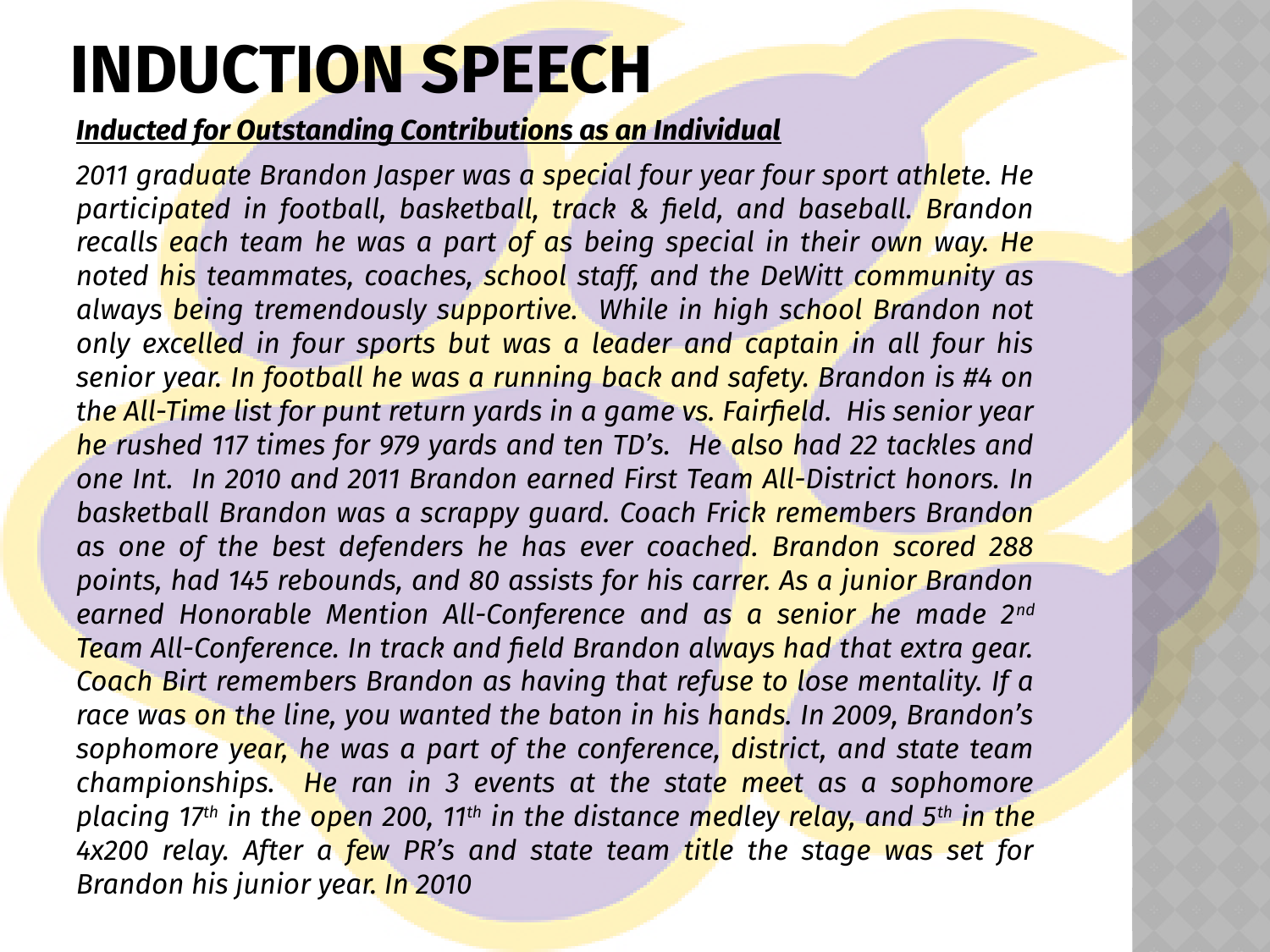

# Induction speech
Inducted for Outstanding Contributions as an Individual
2011 graduate Brandon Jasper was a special four year four sport athlete. He participated in football, basketball, track & field, and baseball. Brandon recalls each team he was a part of as being special in their own way. He noted his teammates, coaches, school staff, and the DeWitt community as always being tremendously supportive.  While in high school Brandon not only excelled in four sports but was a leader and captain in all four his senior year. In football he was a running back and safety. Brandon is #4 on the All-Time list for punt return yards in a game vs. Fairfield.  His senior year he rushed 117 times for 979 yards and ten TD’s.  He also had 22 tackles and one Int.  In 2010 and 2011 Brandon earned First Team All-District honors. In basketball Brandon was a scrappy guard. Coach Frick remembers Brandon as one of the best defenders he has ever coached. Brandon scored 288 points, had 145 rebounds, and 80 assists for his carrer. As a junior Brandon earned Honorable Mention All-Conference and as a senior he made 2nd Team All-Conference. In track and field Brandon always had that extra gear. Coach Birt remembers Brandon as having that refuse to lose mentality. If a race was on the line, you wanted the baton in his hands. In 2009, Brandon’s sophomore year, he was a part of the conference, district, and state team championships.  He ran in 3 events at the state meet as a sophomore placing 17th in the open 200, 11th in the distance medley relay, and 5th in the 4x200 relay. After a few PR’s and state team title the stage was set for Brandon his junior year. In 2010